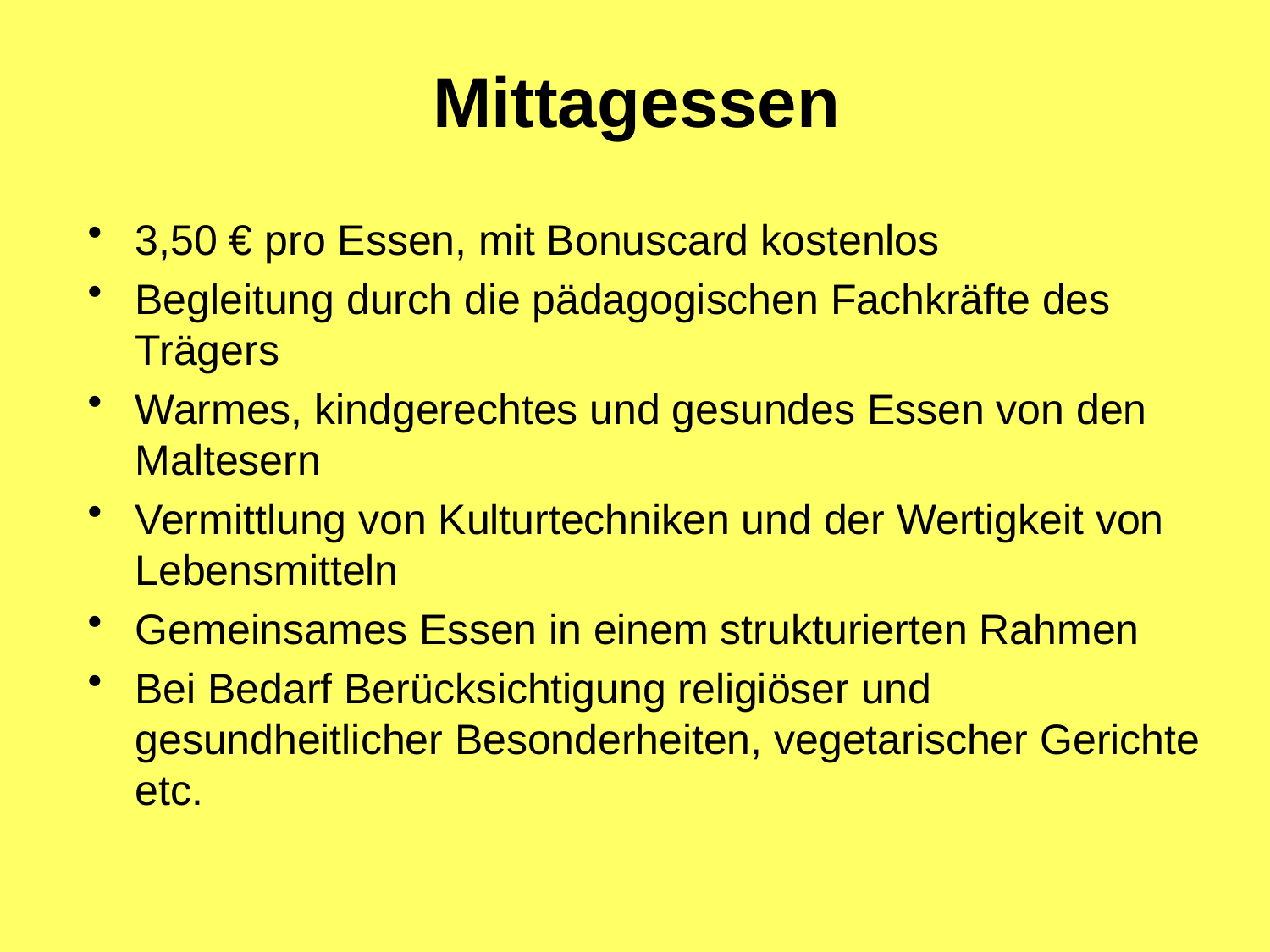

# Mittagessen
3,50 € pro Essen, mit Bonuscard kostenlos
Begleitung durch die pädagogischen Fachkräfte des Trägers
Warmes, kindgerechtes und gesundes Essen von den Maltesern
Vermittlung von Kulturtechniken und der Wertigkeit von Lebensmitteln
Gemeinsames Essen in einem strukturierten Rahmen
Bei Bedarf Berücksichtigung religiöser und gesundheitlicher Besonderheiten, vegetarischer Gerichte etc.